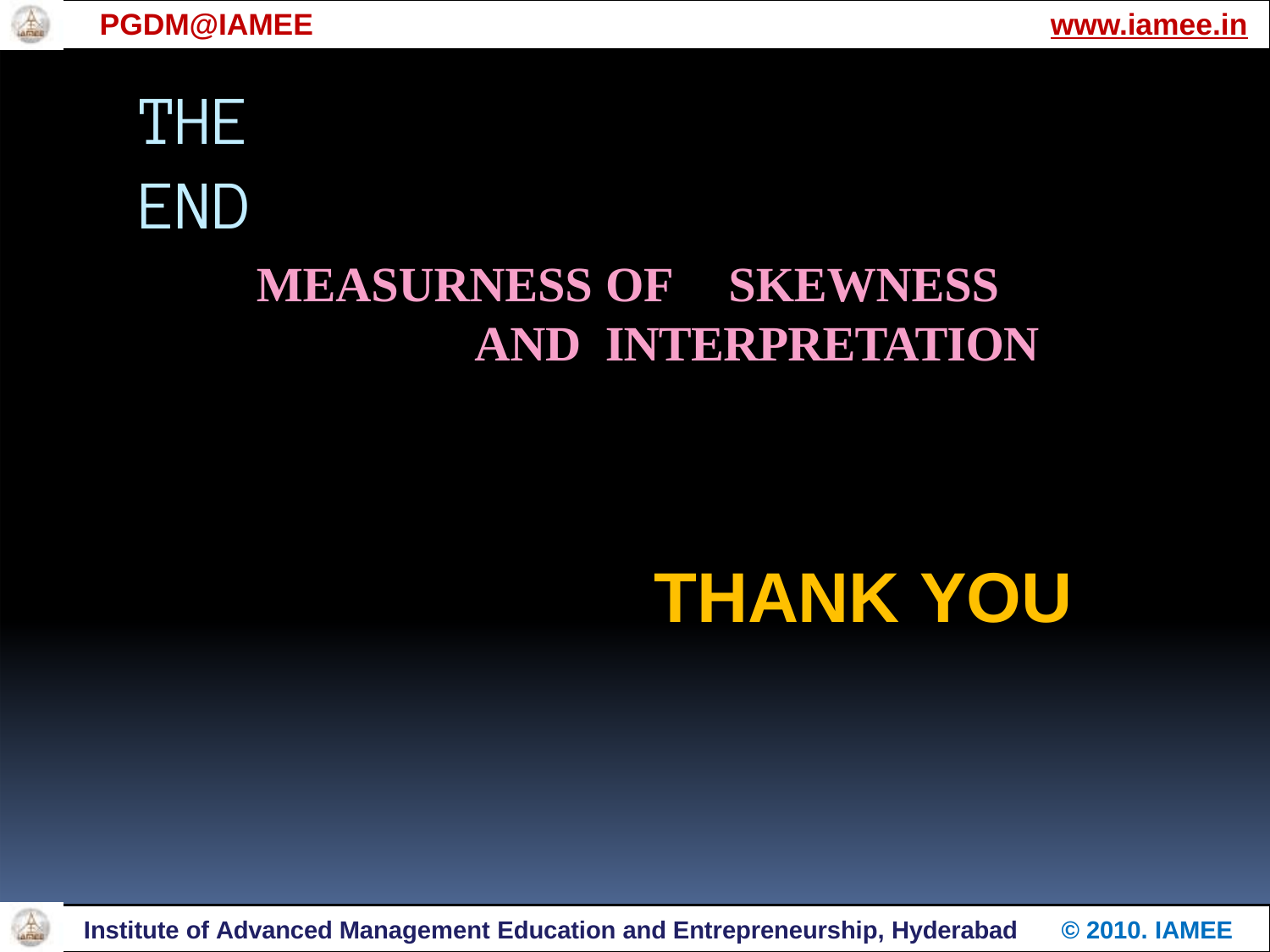

PGDM@IAMEE
www.iamee.in
# THE END
MEASURNESS OF	SKEWNESS AND  INTERPRETATION
THANK YOU

Institute of Advanced Management Education and Entrepreneurship, Hyderabad
© 2010. IAMEE